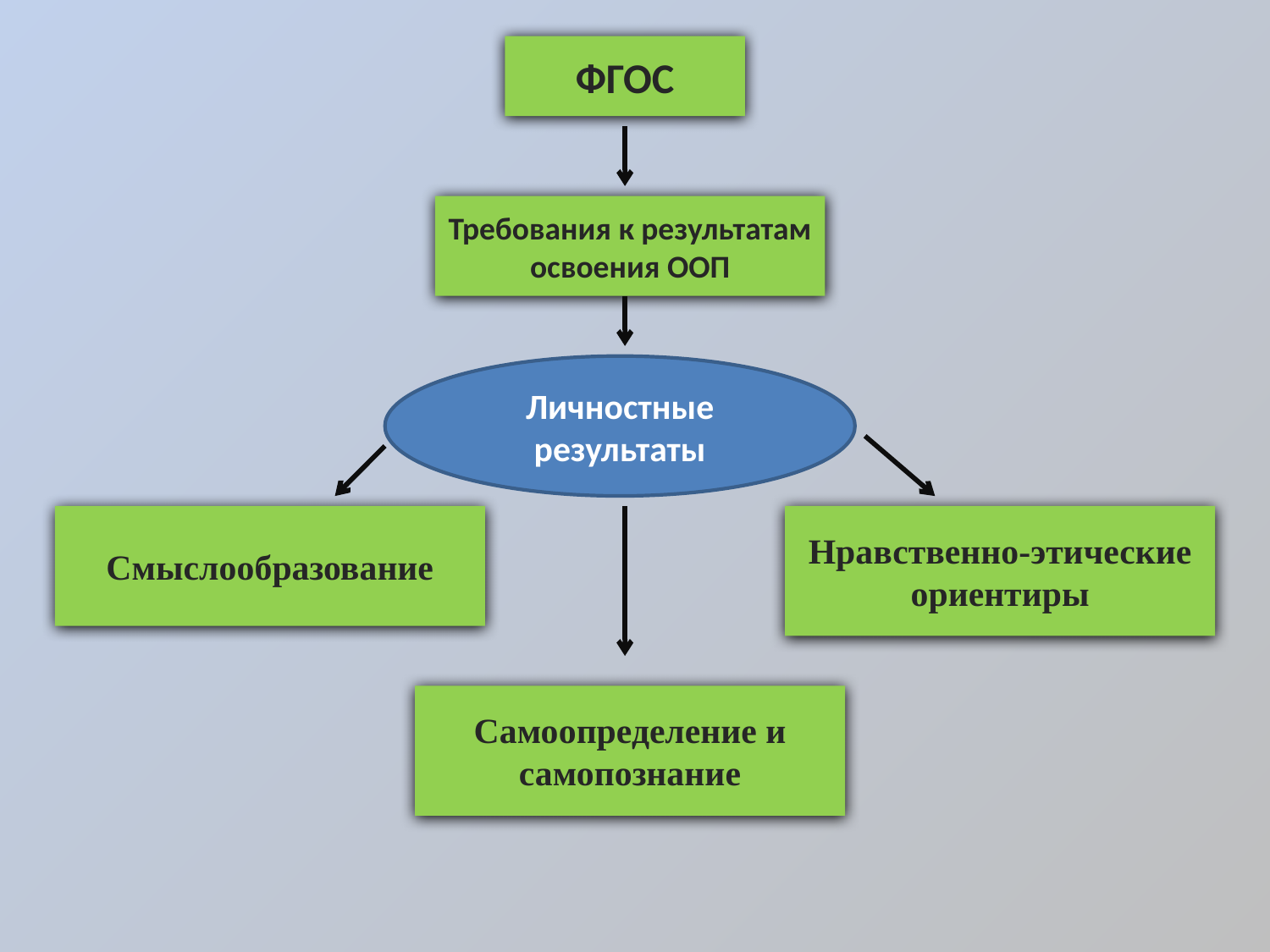

ФГОС
Требования к результатам освоения ООП
Личностные результаты
Смыслообразование
Нравственно-этические ориентиры
Самоопределение и самопознание